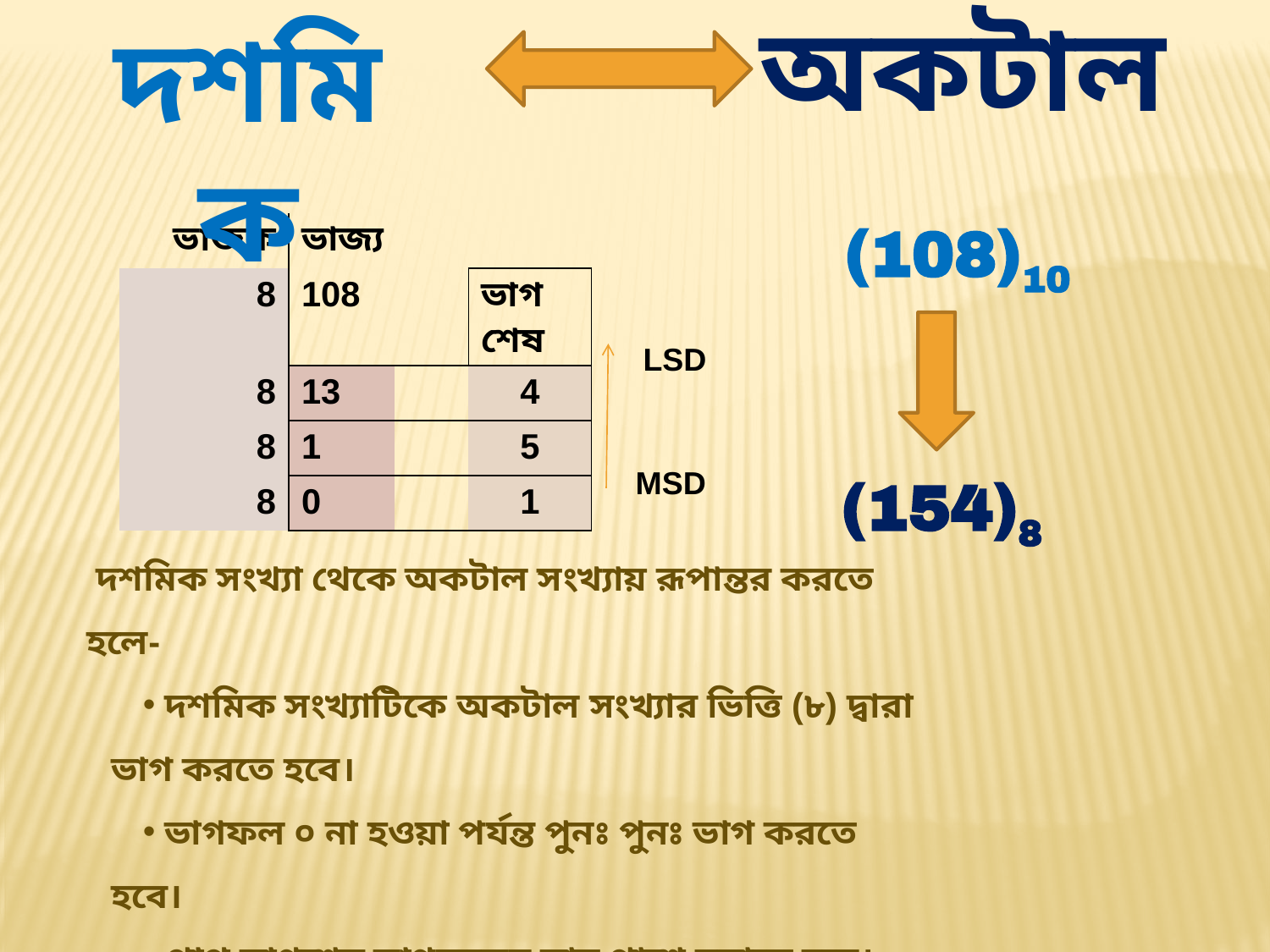

দশমিক
অকটাল

(108)10
| ভাজক | ভাজ্য |  |  |
| --- | --- | --- | --- |
| 8 | 108 |  | ভাগশেষ |
| 8 | 13 |  | 4 |
| 8 | 1 |  | 5 |
| 8 | 0 |  | 1 |

LSD
MSD
(154)8
 দশমিক সংখ্যা থেকে অকটাল সংখ্যায় রূপান্তর করতে হলে-
 দশমিক সংখ্যাটিকে অকটাল সংখ্যার ভিত্তি (৮) দ্বারা ভাগ করতে হবে।
 ভাগফল ০ না হওয়া পর্যন্ত পুনঃ পুনঃ ভাগ করতে হবে।
 প্রাপ্ত ভাগশেষ ভাগফলের ডান পাশে বসাতে হবে।
 সবশেষ প্রাপ্ত ভাগশেষ সর্বোচ্চ গুরুত্বের অংক ।
 সর্বোচ্চ গুরুত্বের অংক থেকে লেখা শুরু হয়ে ক্রমান্বয়ে ডানদিকে বসবে।